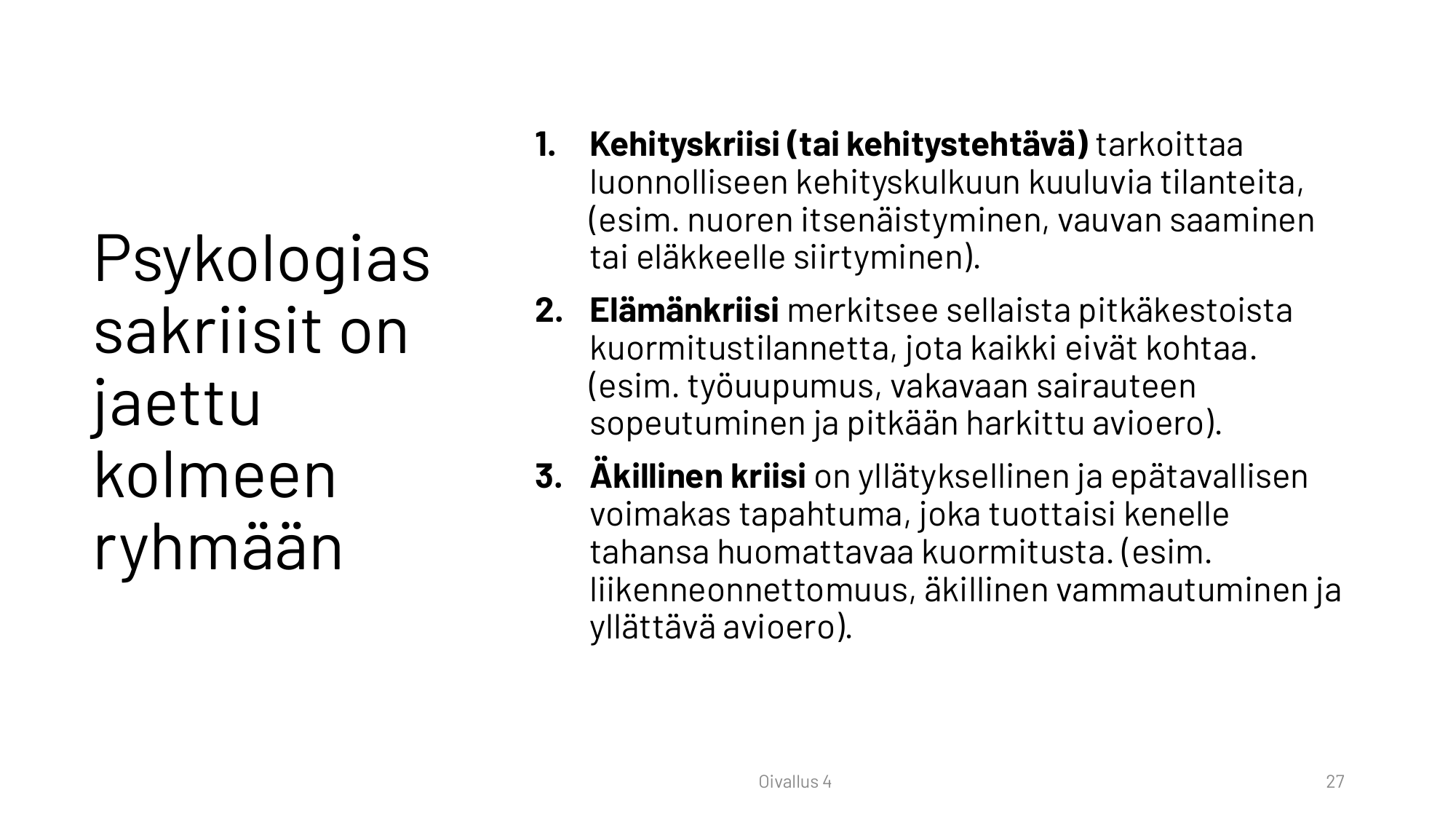

Kehityskriisi (tai kehitystehtävä) tarkoittaa luonnolliseen kehityskulkuun kuuluvia tilanteita, (esim. nuoren itsenäistyminen, vauvan saaminen tai eläkkeelle siirtyminen).
Elämänkriisi merkitsee sellaista pitkäkestoista kuormitustilannetta, jota kaikki eivät kohtaa. (esim. työuupumus, vakavaan sairauteen sopeutuminen ja pitkään harkittu avioero).
Äkillinen kriisi on yllätyksellinen ja epätavallisen voimakas tapahtuma, joka tuottaisi kenelle tahansa huomattavaa kuormitusta. (esim.  liikenneonnettomuus, äkillinen vammautuminen ja yllättävä avioero).
# Psykologiassakriisit on jaettu kolmeen ryhmään
Oivallus 4
27